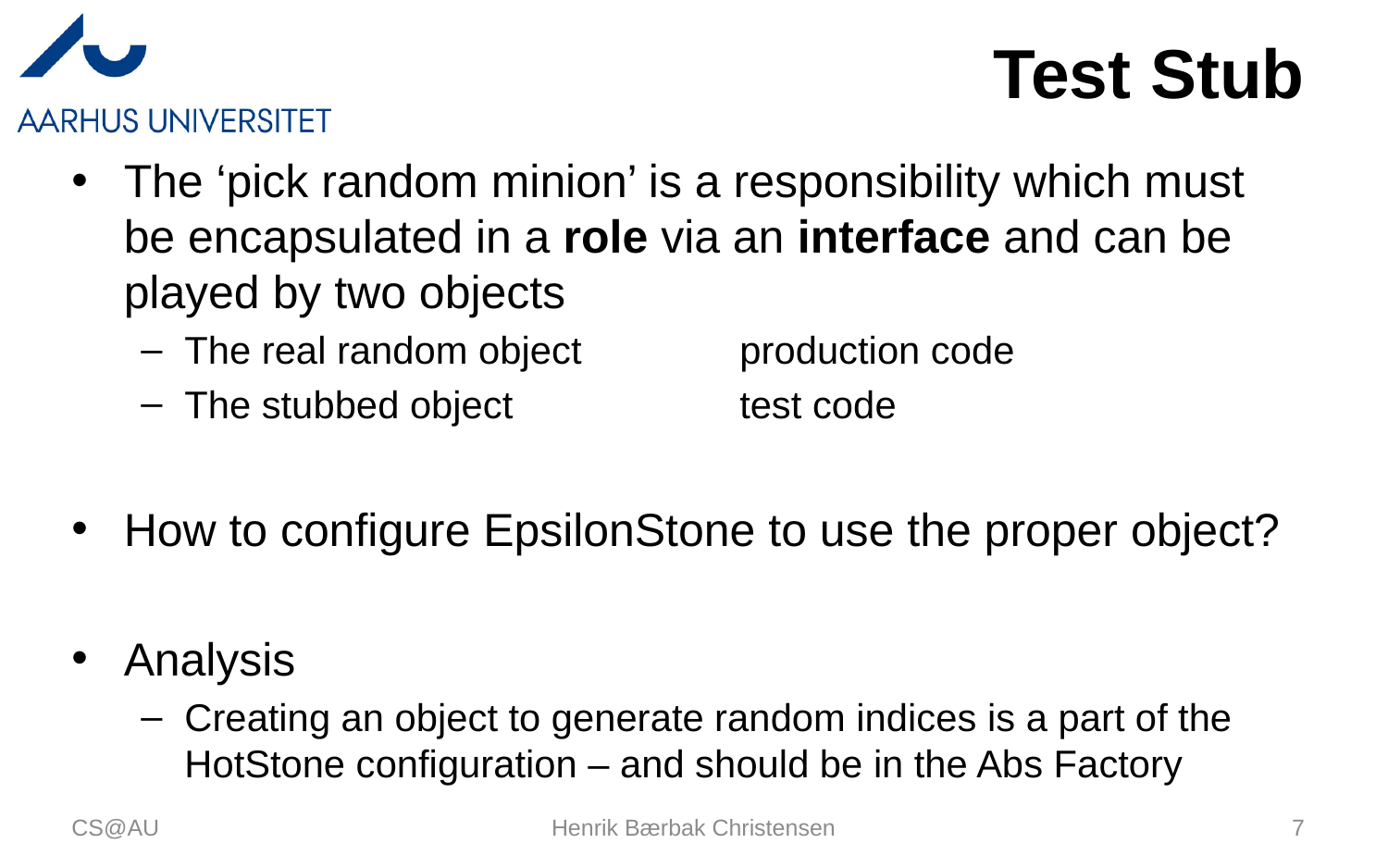

# Test Stub
The ‘pick random minion’ is a responsibility which must be encapsulated in a role via an interface and can be played by two objects
The real random object 		production code
The stubbed object		test code

How to configure EpsilonStone to use the proper object?

Analysis
Creating an object to generate random indices is a part of the HotStone configuration – and should be in the Abs Factory
CS@AU
Henrik Bærbak Christensen
7